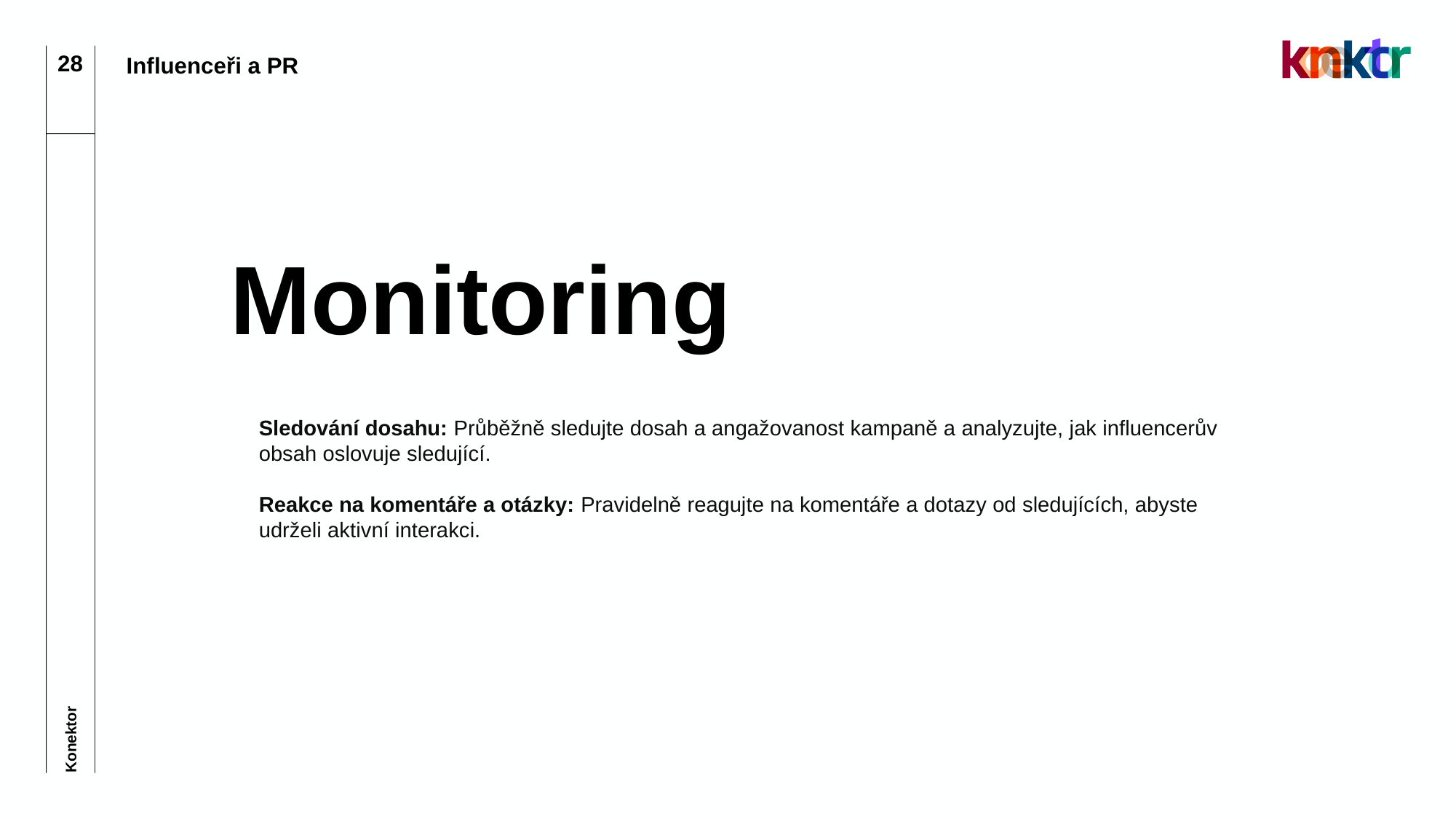

28
Influenceři a PR
# Monitoring
Sledování dosahu: Průběžně sledujte dosah a angažovanost kampaně a analyzujte, jak influencerův obsah oslovuje sledující.

Reakce na komentáře a otázky: Pravidelně reagujte na komentáře a dotazy od sledujících, abyste udrželi aktivní interakci.